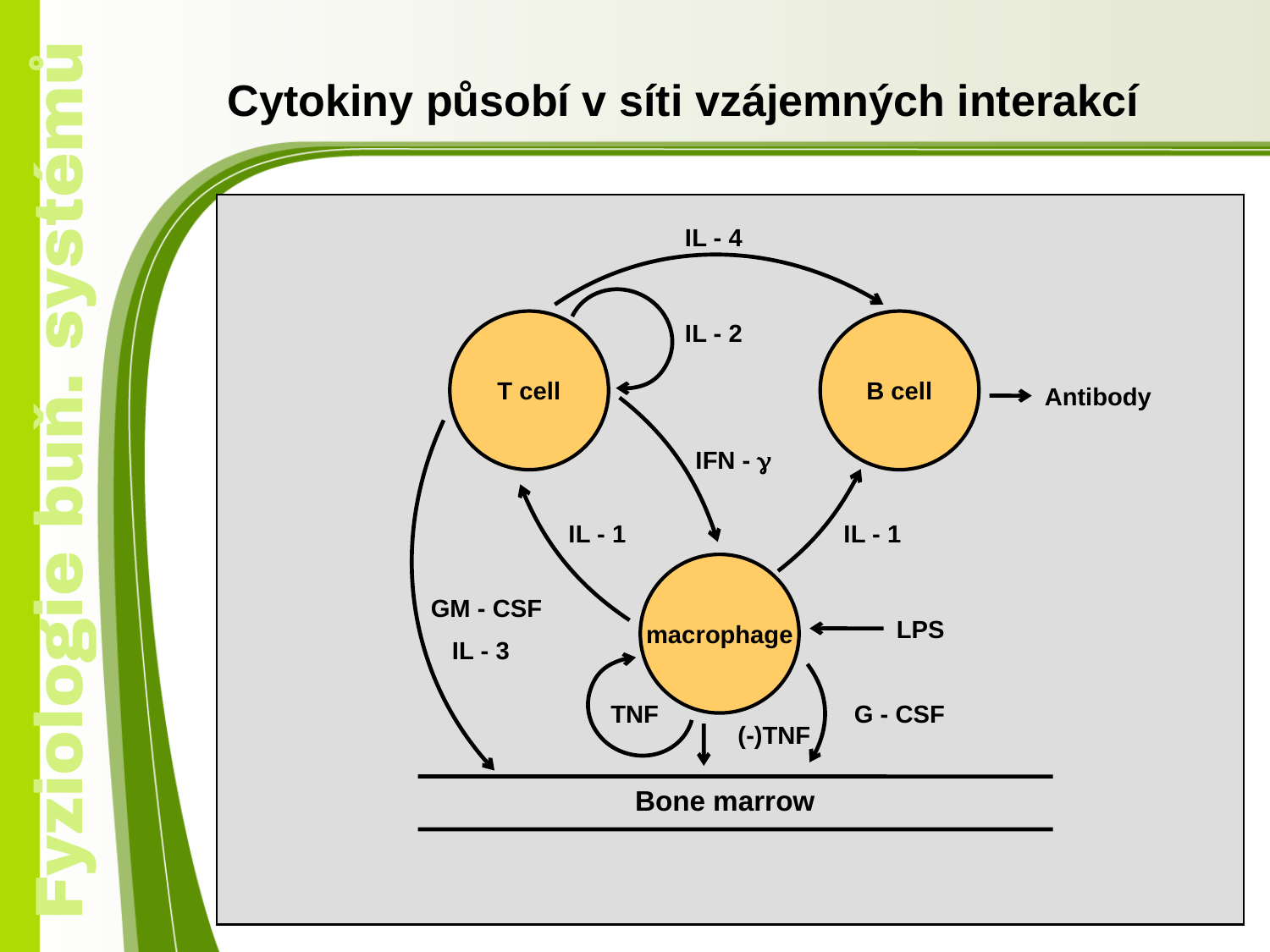

# Cytokiny působí v síti vzájemných interakcí

IL - 4

T cell
IL - 2
B cell

Antibody

IFN - γ

IL - 1
IL - 1
macrophage
GM - CSF
LPS
IL - 3

TNF
G - CSF
(-)TNF

Bone marrow